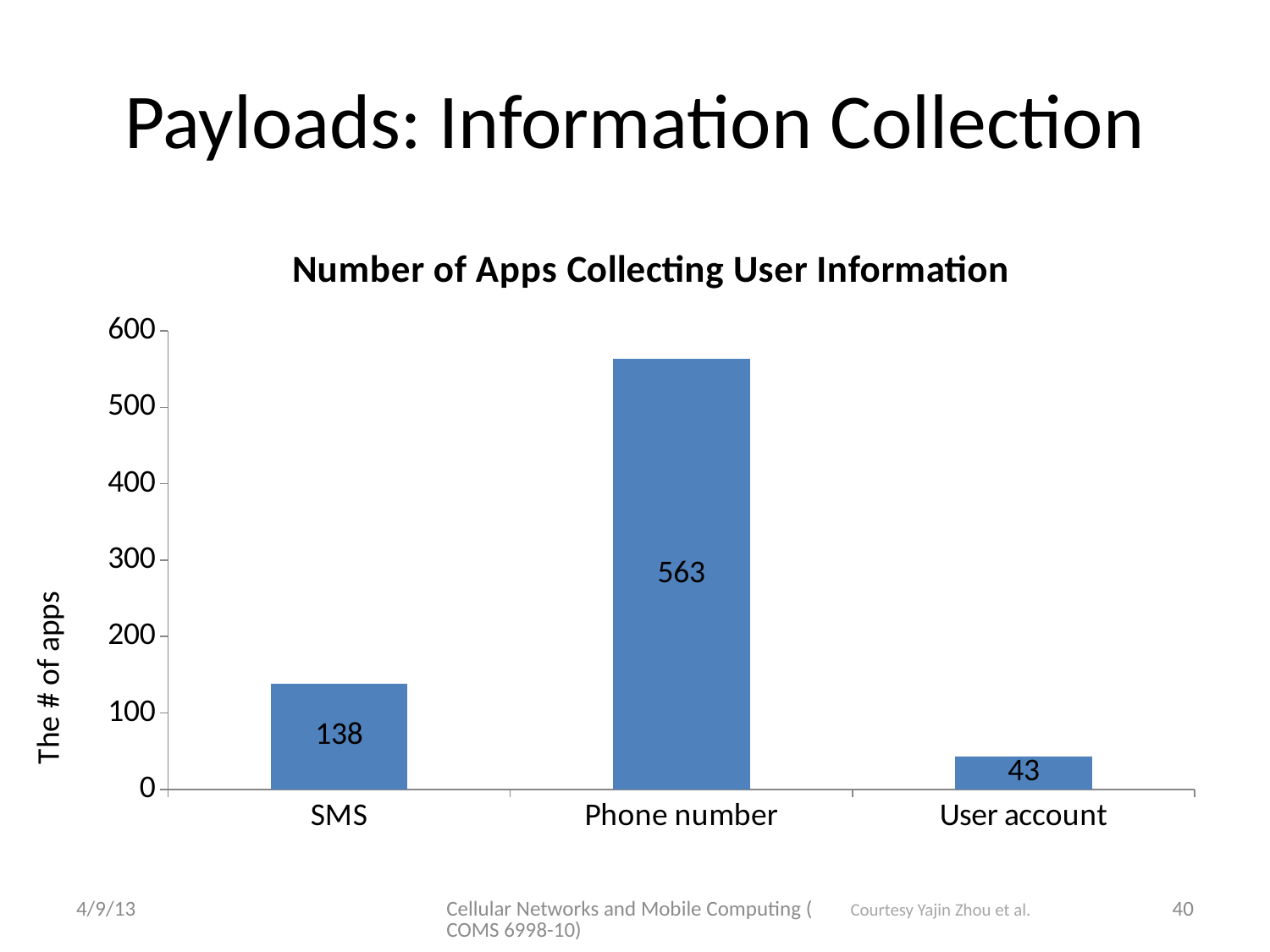

# Payloads: Information Collection

[unsupported chart]

The # of apps
4/9/13
Cellular Networks and Mobile Computing (COMS 6998-10)
40
Courtesy Yajin Zhou et al.